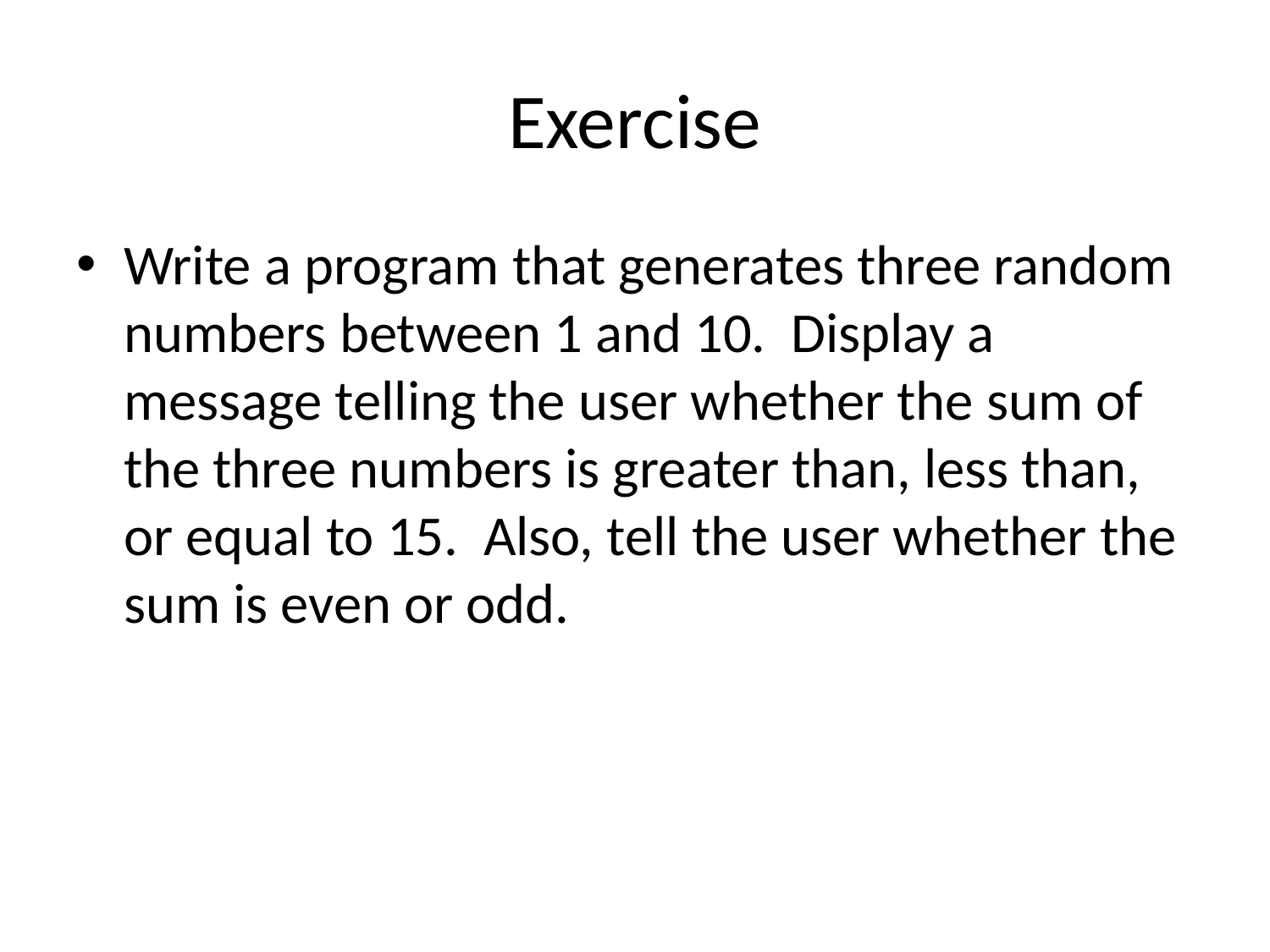

# Exercise
Write a program that generates three random numbers between 1 and 10.  Display a message telling the user whether the sum of the three numbers is greater than, less than, or equal to 15.  Also, tell the user whether the sum is even or odd.